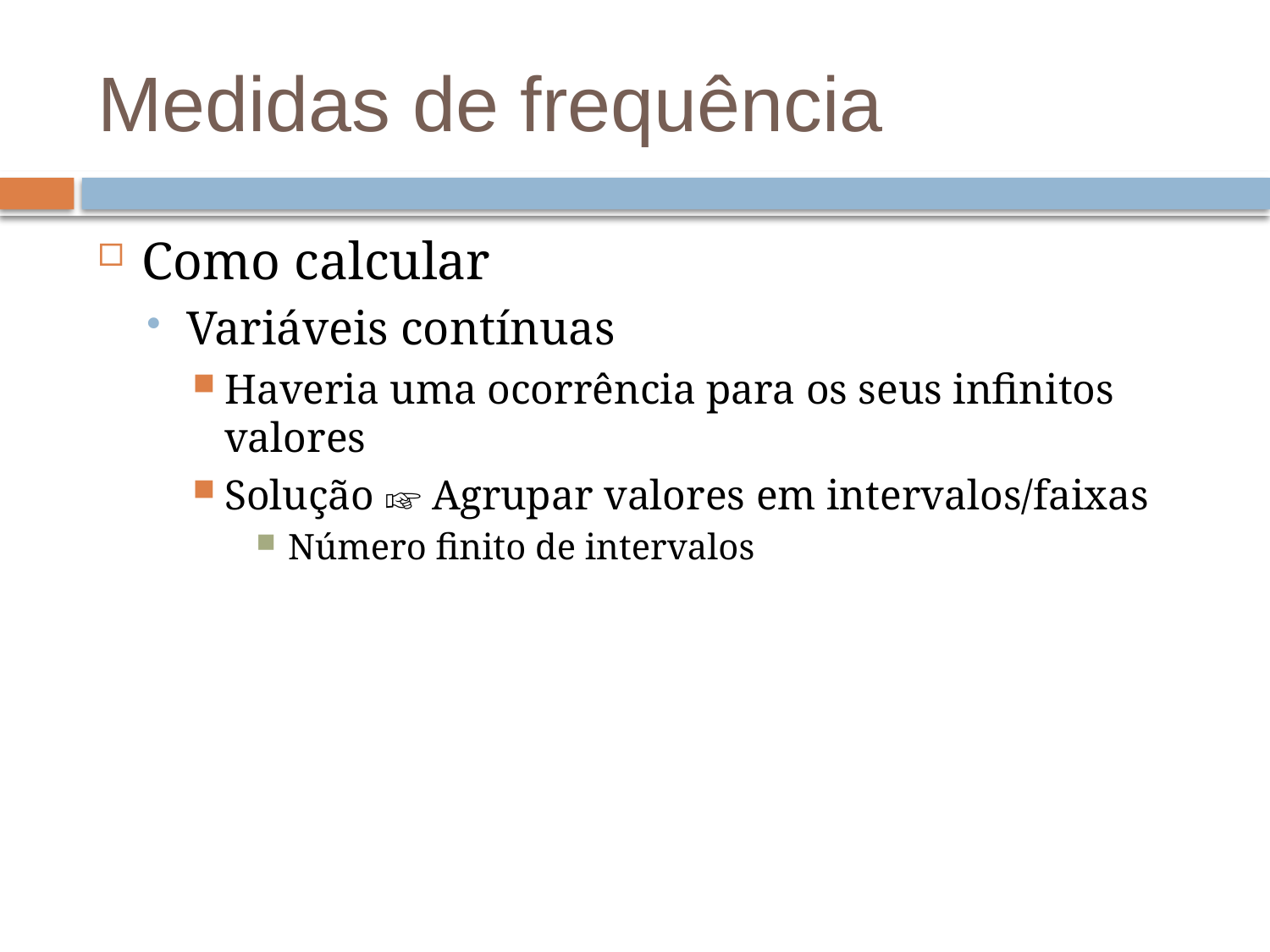

# Medidas de frequência
Como calcular
Variáveis contínuas
Haveria uma ocorrência para os seus infinitos valores
Solução ☞ Agrupar valores em intervalos/faixas
Número finito de intervalos